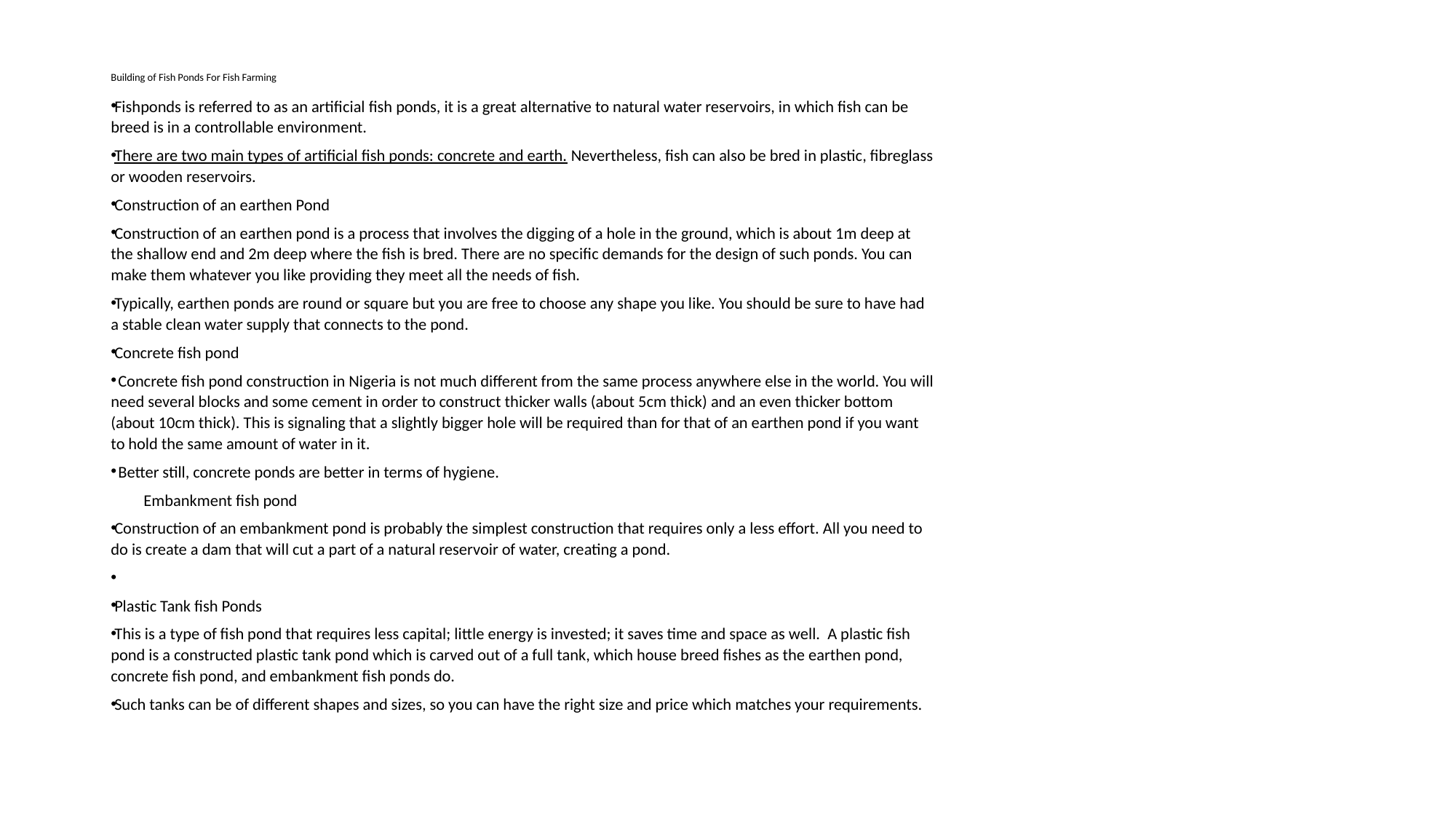

# Building of Fish Ponds For Fish Farming
Fishponds is referred to as an artificial fish ponds, it is a great alternative to natural water reservoirs, in which fish can be breed is in a controllable environment.
There are two main types of artificial fish ponds: concrete and earth. Nevertheless, fish can also be bred in plastic, fibreglass or wooden reservoirs.
Construction of an earthen Pond
Construction of an earthen pond is a process that involves the digging of a hole in the ground, which is about 1m deep at the shallow end and 2m deep where the fish is bred. There are no specific demands for the design of such ponds. You can make them whatever you like providing they meet all the needs of fish.
Typically, earthen ponds are round or square but you are free to choose any shape you like. You should be sure to have had a stable clean water supply that connects to the pond.
Concrete fish pond
 Concrete fish pond construction in Nigeria is not much different from the same process anywhere else in the world. You will need several blocks and some cement in order to construct thicker walls (about 5cm thick) and an even thicker bottom (about 10cm thick). This is signaling that a slightly bigger hole will be required than for that of an earthen pond if you want to hold the same amount of water in it.
 Better still, concrete ponds are better in terms of hygiene.
         Embankment fish pond
Construction of an embankment pond is probably the simplest construction that requires only a less effort. All you need to do is create a dam that will cut a part of a natural reservoir of water, creating a pond.

Plastic Tank fish Ponds
This is a type of fish pond that requires less capital; little energy is invested; it saves time and space as well.  A plastic fish pond is a constructed plastic tank pond which is carved out of a full tank, which house breed fishes as the earthen pond, concrete fish pond, and embankment fish ponds do.
Such tanks can be of different shapes and sizes, so you can have the right size and price which matches your requirements.